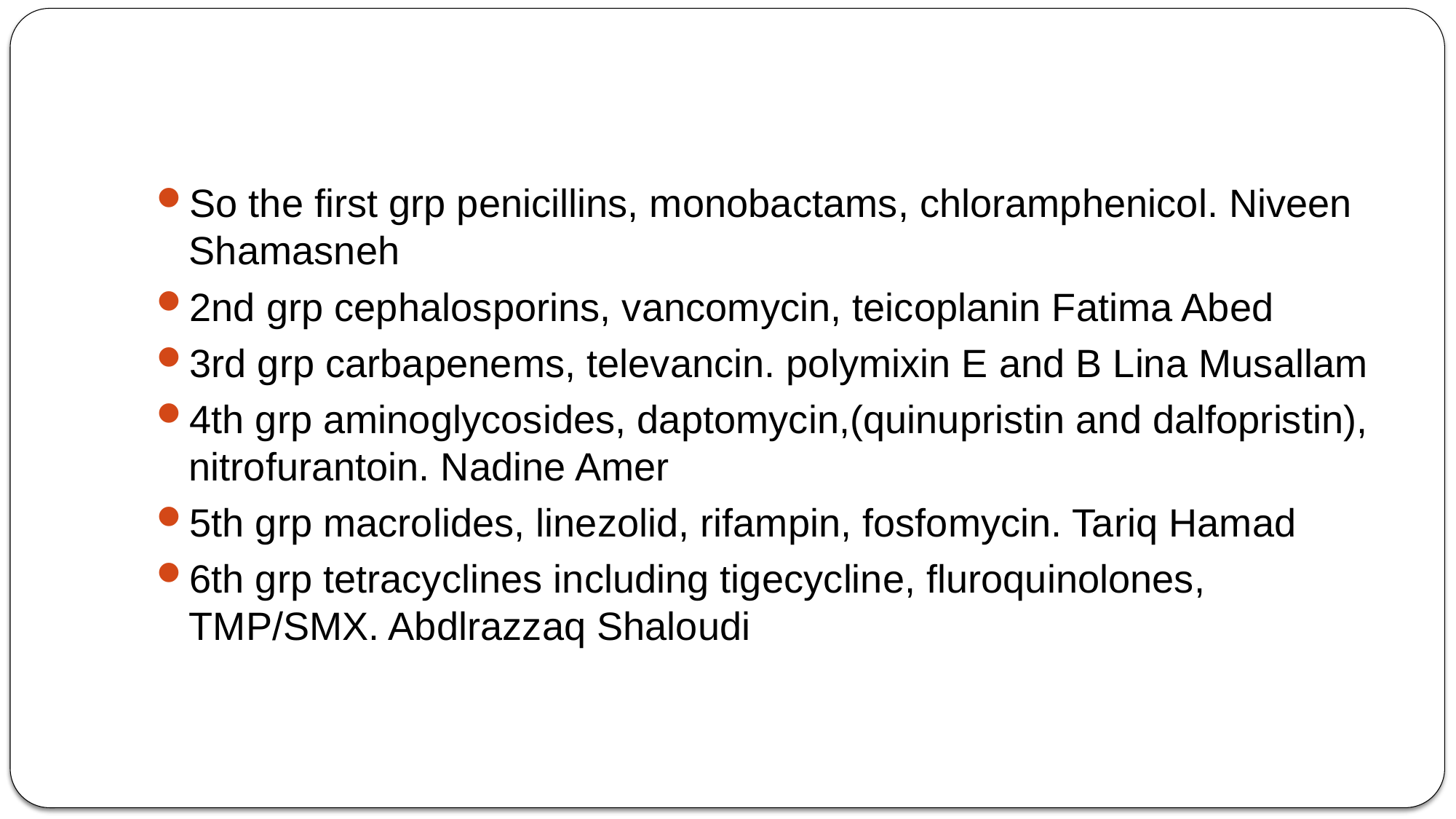

#
So the first grp penicillins, monobactams, chloramphenicol. Niveen Shamasneh
2nd grp cephalosporins, vancomycin, teicoplanin Fatima Abed
3rd grp carbapenems, televancin. polymixin E and B Lina Musallam
4th grp aminoglycosides, daptomycin,(quinupristin and dalfopristin), nitrofurantoin. Nadine Amer
5th grp macrolides, linezolid, rifampin, fosfomycin. Tariq Hamad
6th grp tetracyclines including tigecycline, fluroquinolones, TMP/SMX. Abdlrazzaq Shaloudi